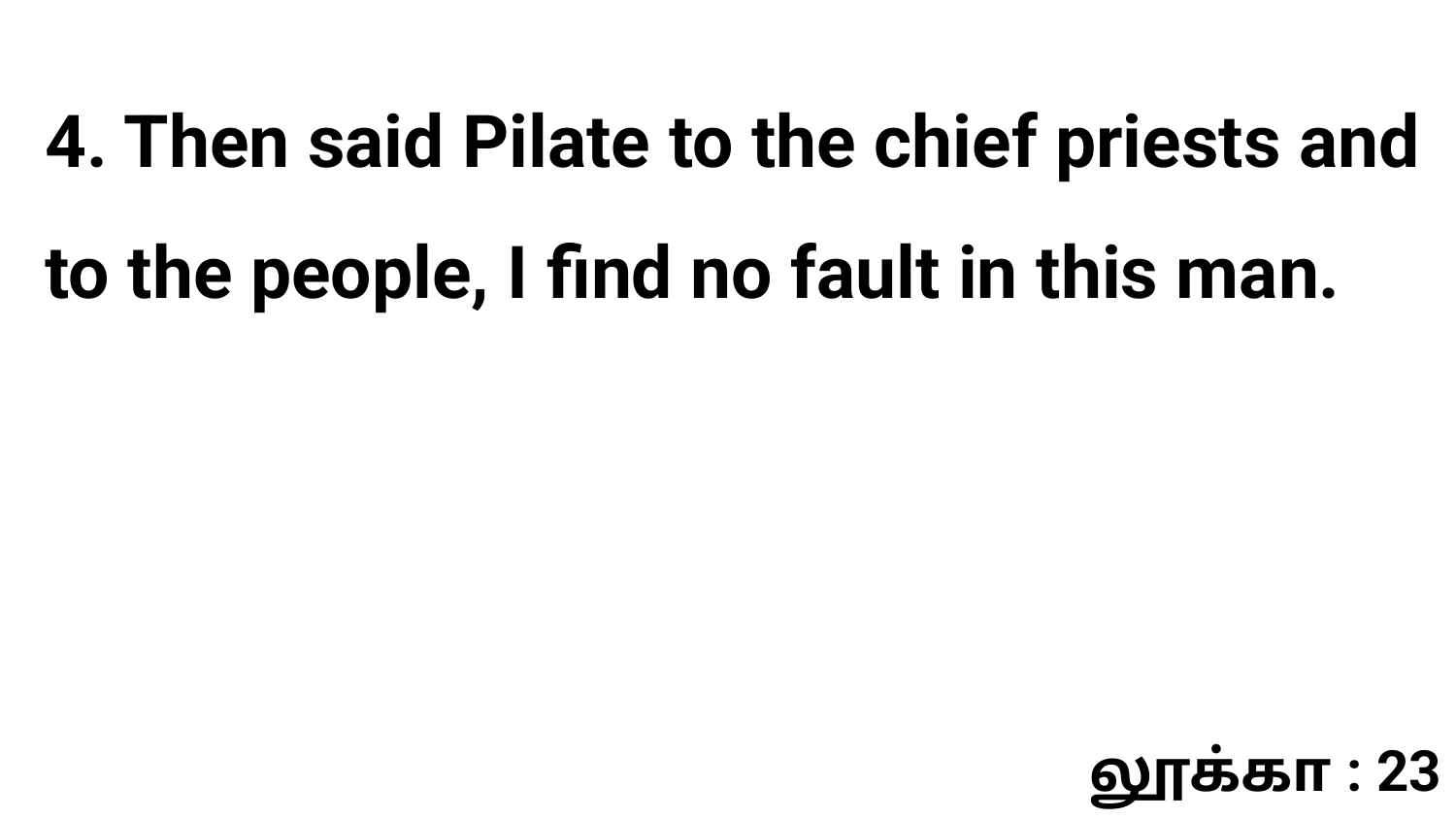

4. Then said Pilate to the chief priests and to the people, I find no fault in this man.
லூக்கா : 23